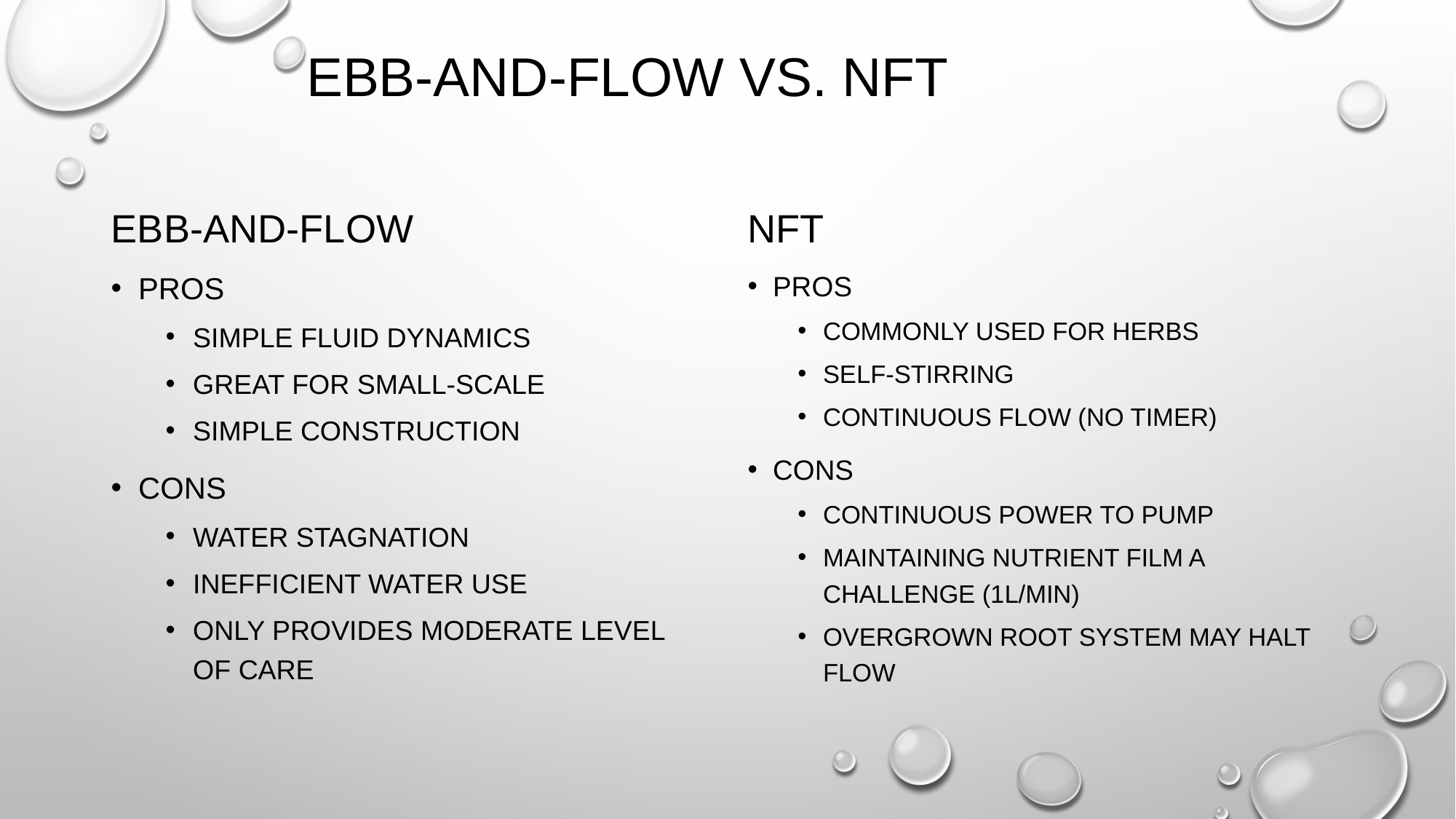

# Ebb-and-Flow vs. NFT
Ebb-and-Flow
NFT
Pros
Simple fluid dynamics
Great for small-scale
Simple construction
Cons
Water stagnation
Inefficient water use
Only provides moderate level of care
Pros
Commonly used for herbs
Self-stirring
Continuous flow (no timer)
Cons
Continuous power to pump
Maintaining nutrient film a challenge (1L/min)
Overgrown root system may halt flow